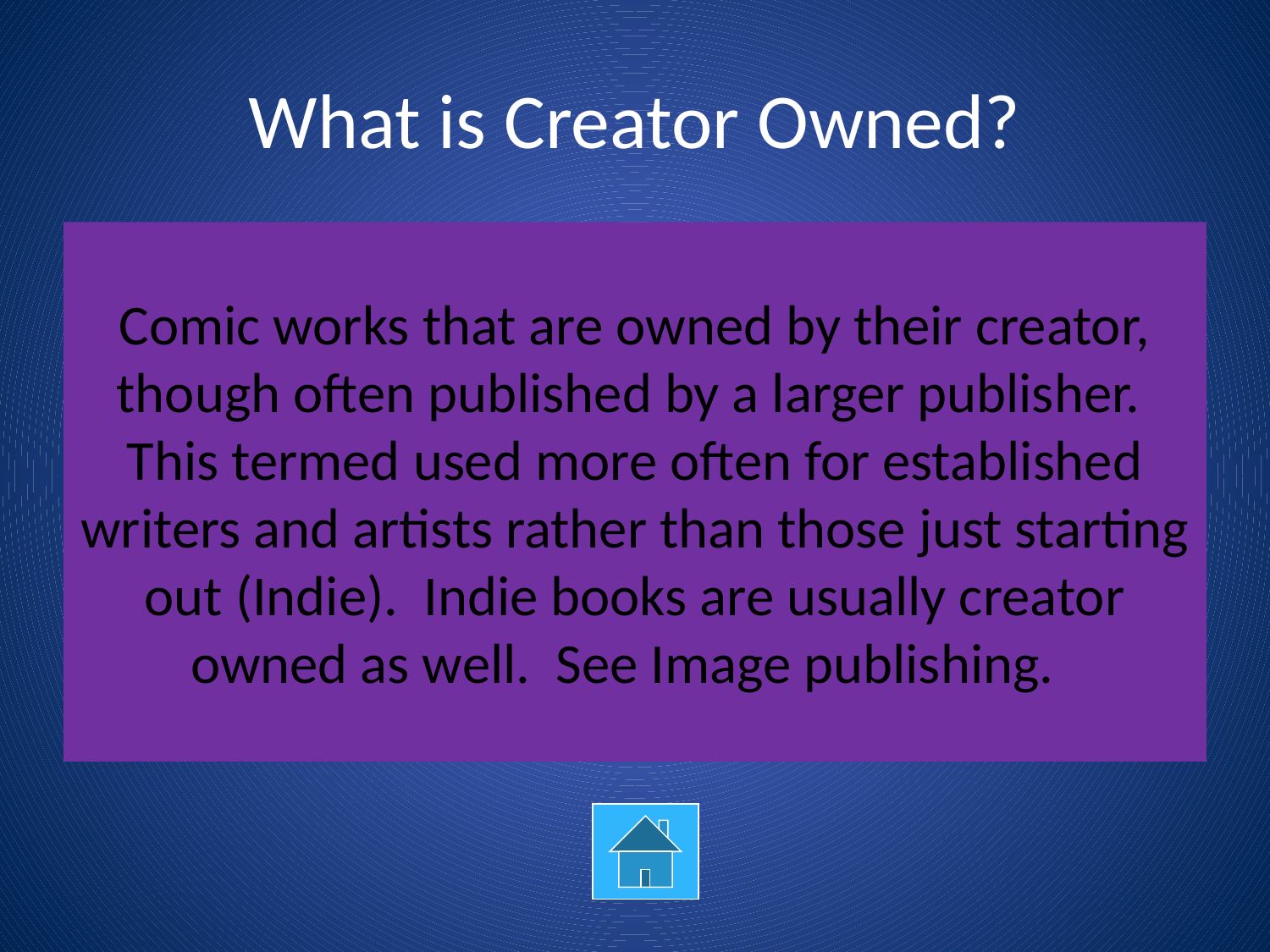

# What is Creator Owned?
Comic works that are owned by their creator, though often published by a larger publisher.  This termed used more often for established writers and artists rather than those just starting out (Indie).  Indie books are usually creator owned as well.  See Image publishing.